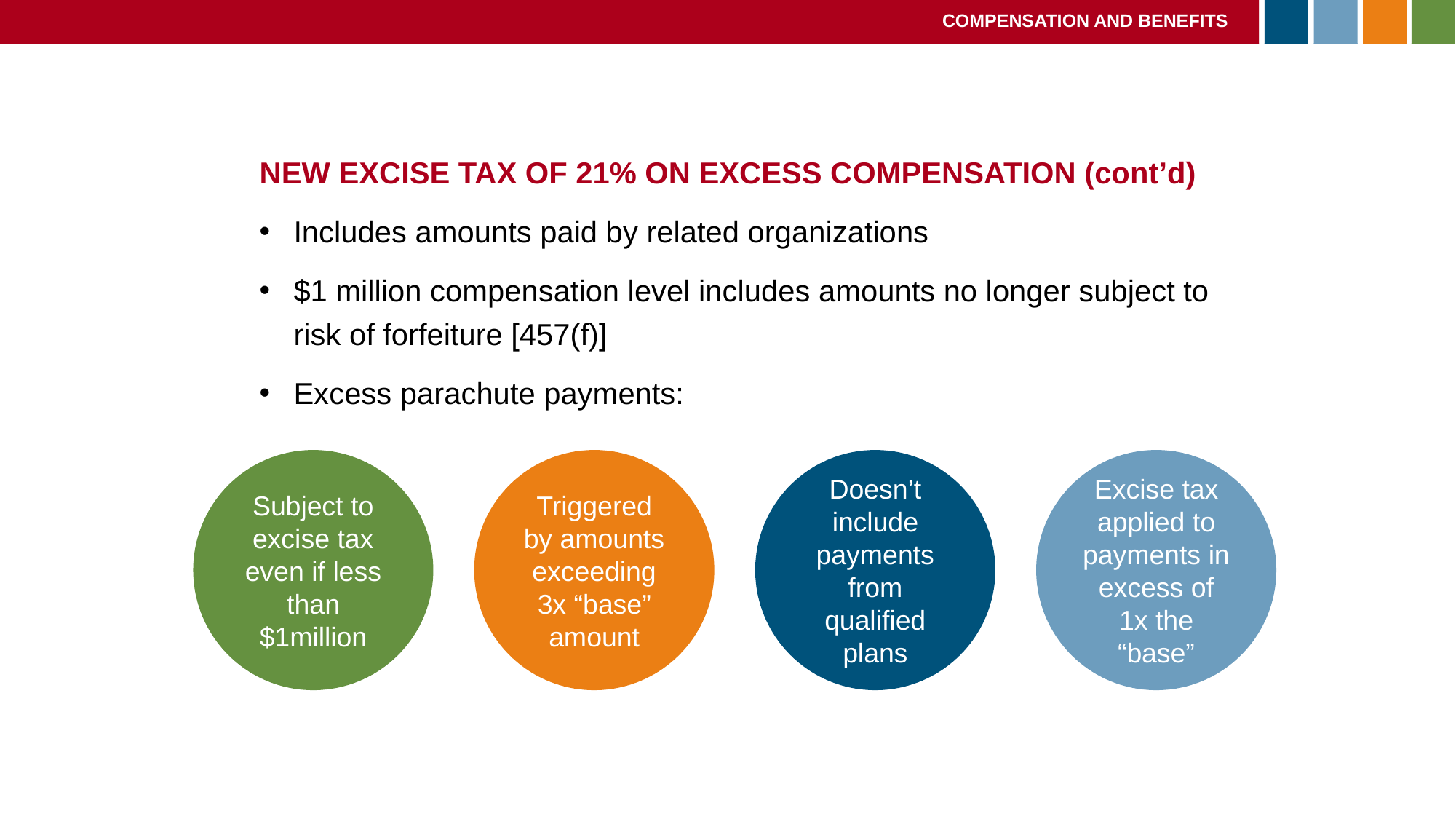

COMPENSATION AND BENEFITS
NEW EXCISE TAX OF 21% ON EXCESS COMPENSATION (cont’d)
Includes amounts paid by related organizations
$1 million compensation level includes amounts no longer subject to risk of forfeiture [457(f)]
Excess parachute payments:
Subject to excise tax even if less than $1million
Triggered by amounts exceeding 3x “base” amount
Doesn’t include payments from qualified plans
Excise tax applied to payments in excess of 1x the “base”